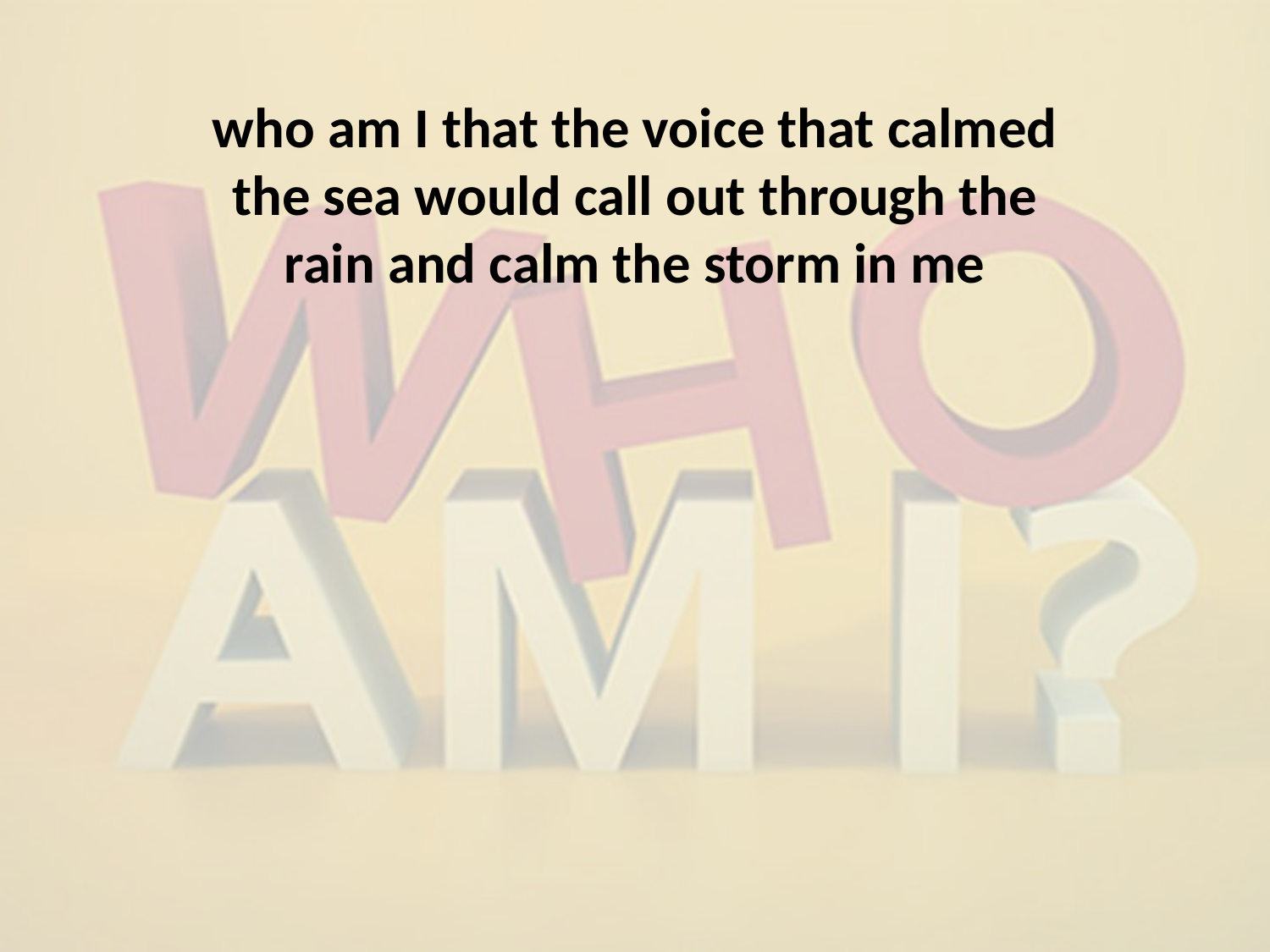

who am I that the voice that calmed the sea would call out through the rain and calm the storm in me